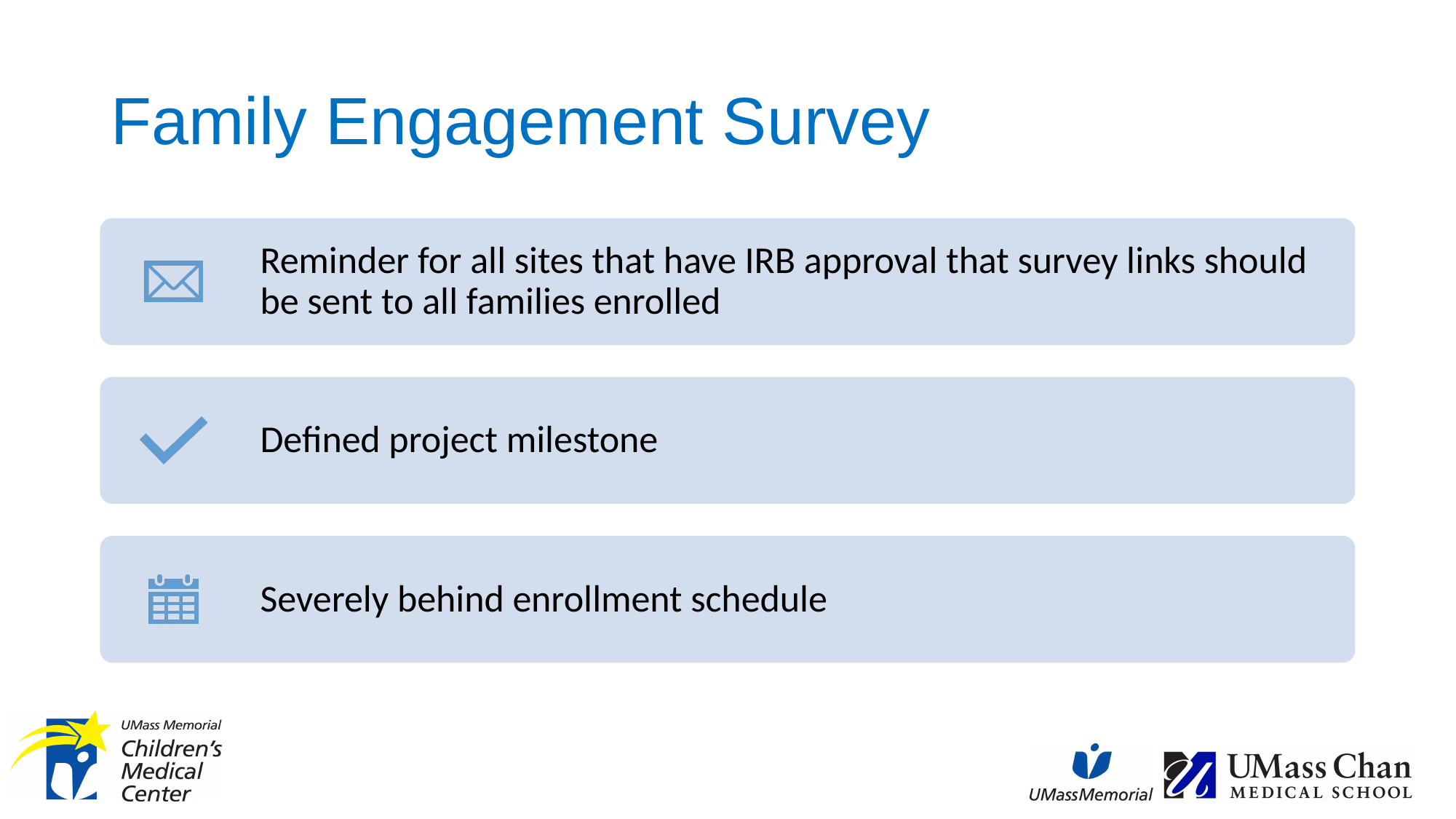

# Family Engagement Survey
Reminder for all sites that have IRB approval that survey links should be sent to all families enrolled
Defined project milestone
Severely behind enrollment schedule